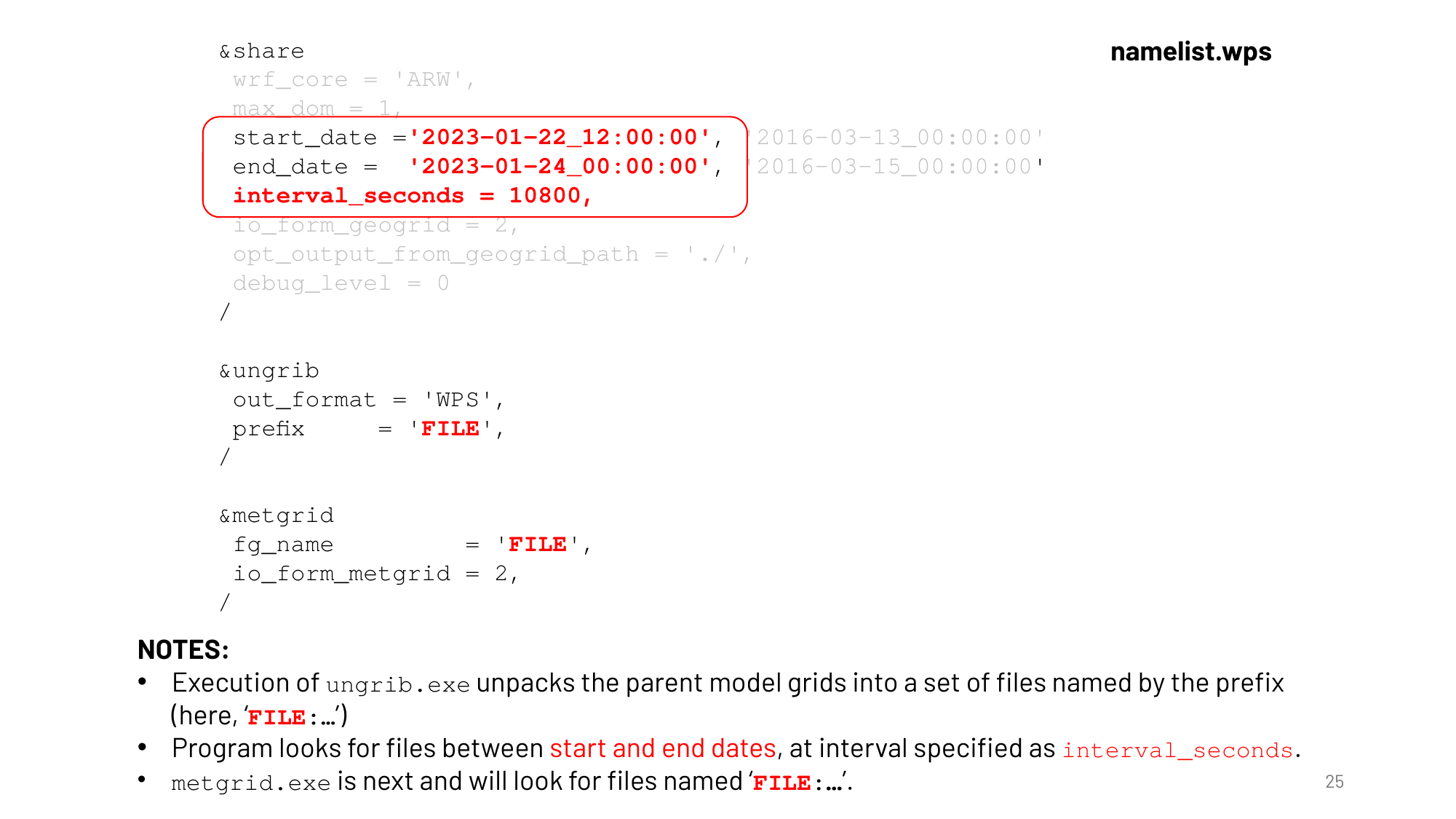

&share
 wrf_core = 'ARW',
 max_dom = 1,
 start_date ='2023-01-22_12:00:00', '2016-03-13_00:00:00'
 end_date =  '2023-01-24_00:00:00', '2016-03-15_00:00:00'
 interval_seconds = 10800,
 io_form_geogrid = 2,
 opt_output_from_geogrid_path = './',
 debug_level = 0
/

&ungrib
 out_format = 'WPS',
 prefix     = 'FILE',
/

&metgrid
 fg_name         = 'FILE',
 io_form_metgrid = 2,
/
namelist.wps

NOTES:
Execution of ungrib.exe unpacks the parent model grids into a set of files named by the prefix (here, ‘FILE:…’)
Program looks for files between start and end dates, at interval specified as interval_seconds.
metgrid.exe is next and will look for files named ‘FILE:…’.
25